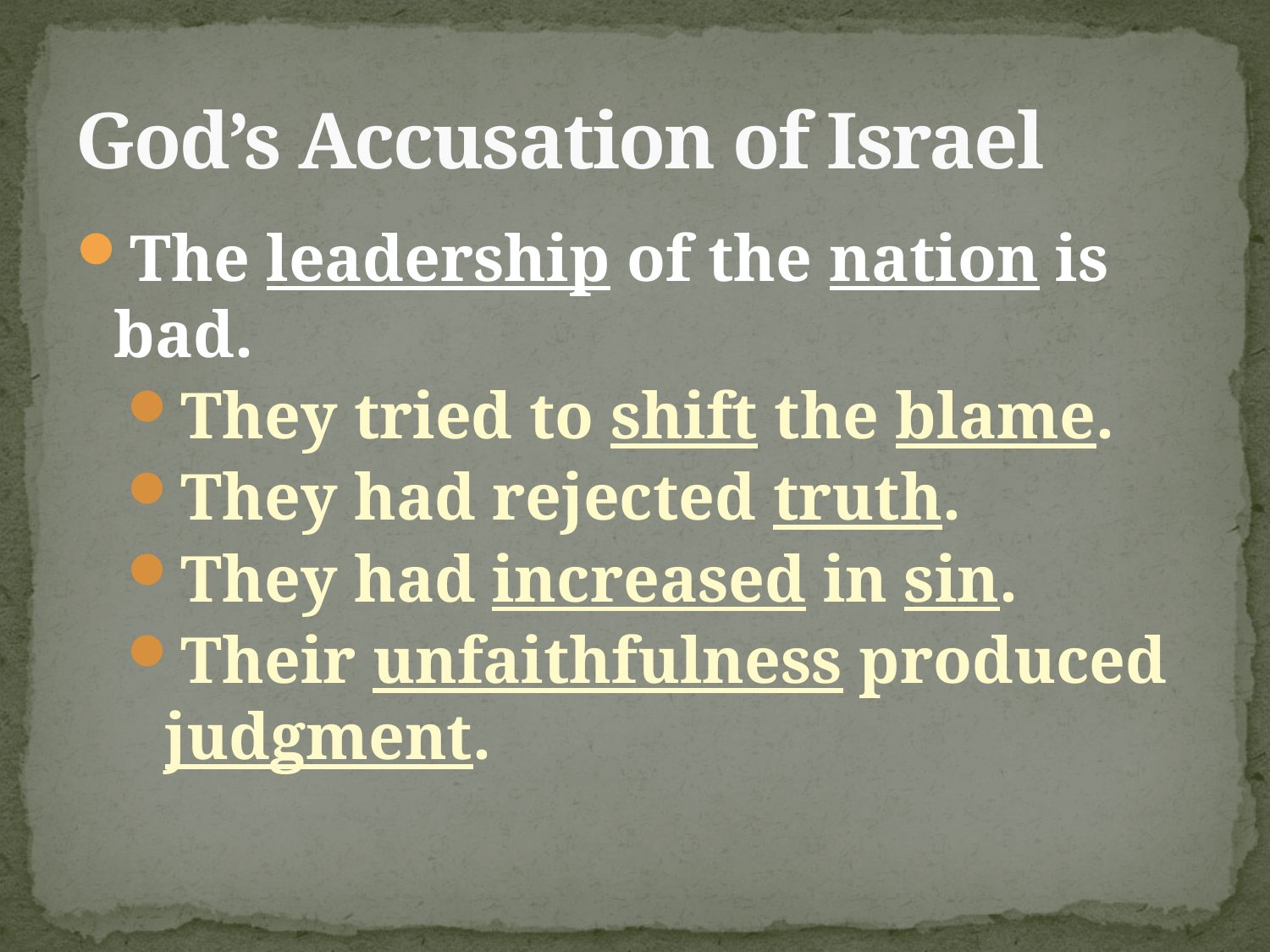

# God’s Accusation of Israel
The leadership of the nation is bad.
They tried to shift the blame.
They had rejected truth.
They had increased in sin.
Their unfaithfulness produced judgment.